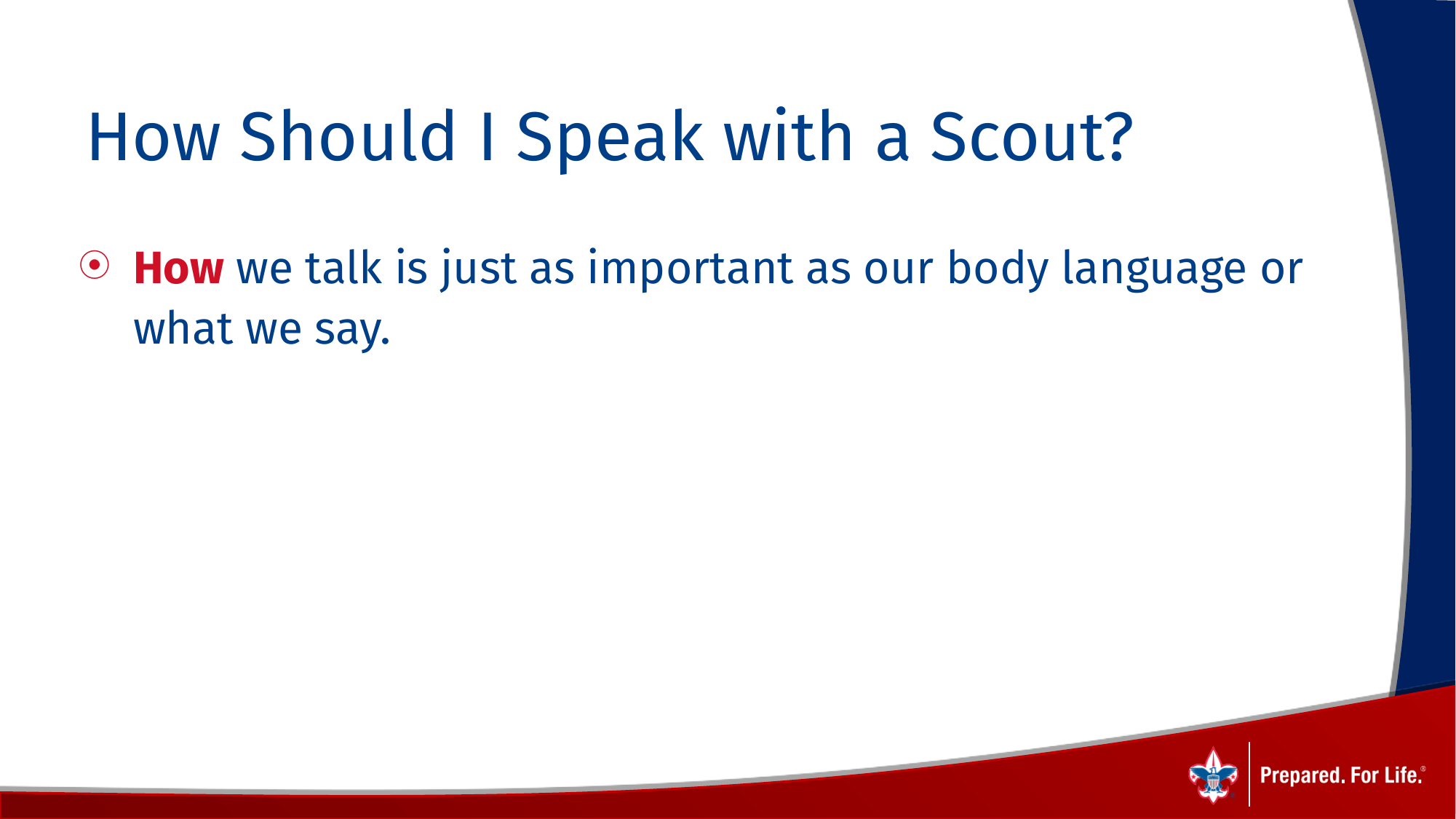

# How Should I Speak with a Scout?
How we talk is just as important as our body language or what we say.